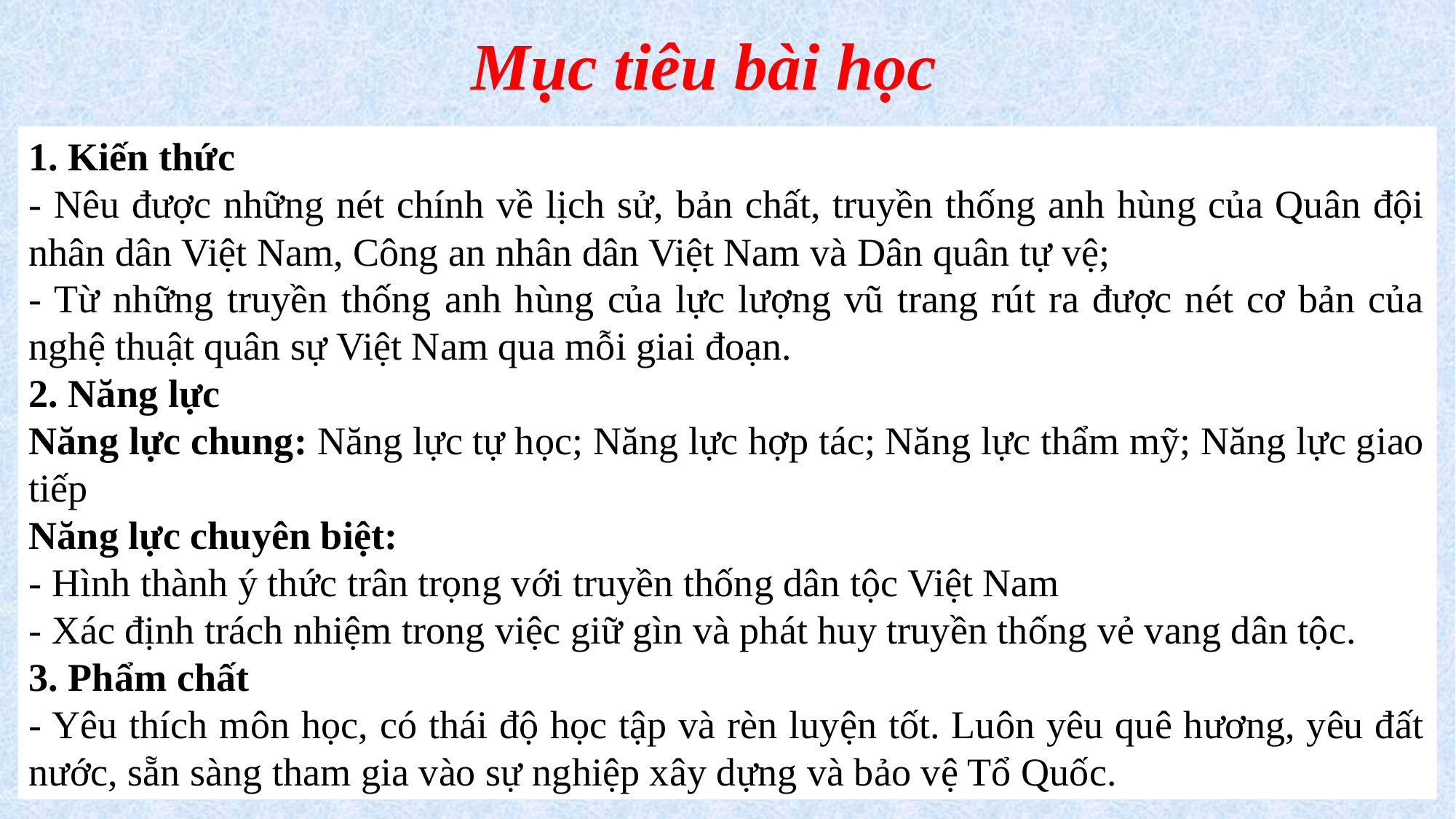

Mục tiêu bài học
# 1. Kiến thức
- Nêu được những nét chính về lịch sử, bản chất, truyền thống anh hùng của Quân đội nhân dân Việt Nam, Công an nhân dân Việt Nam và Dân quân tự vệ;
- Từ những truyền thống anh hùng của lực lượng vũ trang rút ra được nét cơ bản của nghệ thuật quân sự Việt Nam qua mỗi giai đoạn.
2. Năng lực
Năng lực chung: Năng lực tự học; Năng lực hợp tác; Năng lực thẩm mỹ; Năng lực giao tiếp
Năng lực chuyên biệt:
- Hình thành ý thức trân trọng với truyền thống dân tộc Việt Nam
- Xác định trách nhiệm trong việc giữ gìn và phát huy truyền thống vẻ vang dân tộc.
3. Phẩm chất
- Yêu thích môn học, có thái độ học tập và rèn luyện tốt. Luôn yêu quê hương, yêu đất nước, sẵn sàng tham gia vào sự nghiệp xây dựng và bảo vệ Tổ Quốc.